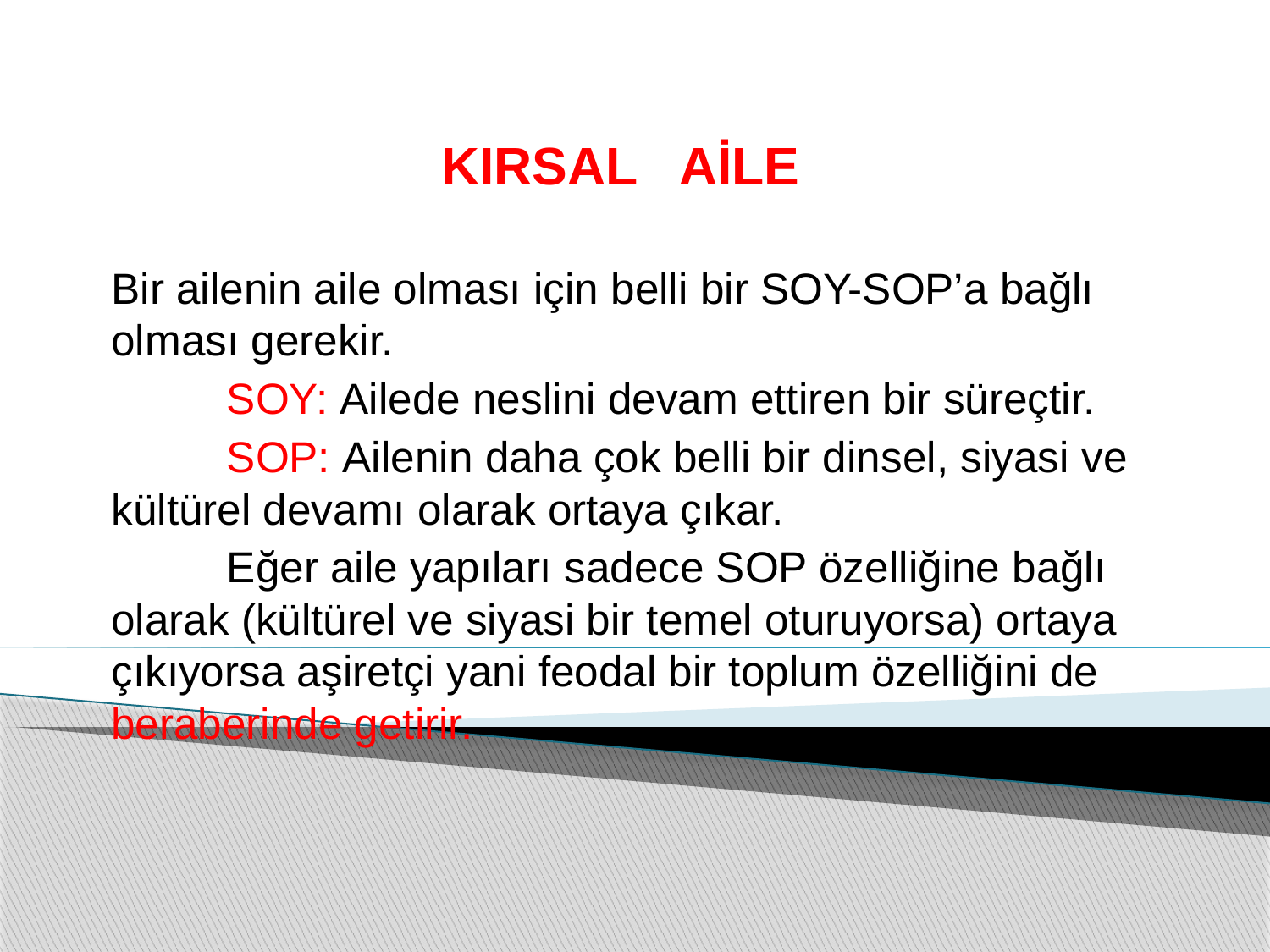

KIRSAL   AİLE

Bir ailenin aile olması için belli bir SOY-SOP’a bağlı olması gerekir.
	SOY: Ailede neslini devam ettiren bir süreçtir.
	SOP: Ailenin daha çok belli bir dinsel, siyasi ve kültürel devamı olarak ortaya çıkar.
 	Eğer aile yapıları sadece SOP özelliğine bağlı olarak (kültürel ve siyasi bir temel oturuyorsa) ortaya çıkıyorsa aşiretçi yani feodal bir toplum özelliğini de beraberinde getirir.